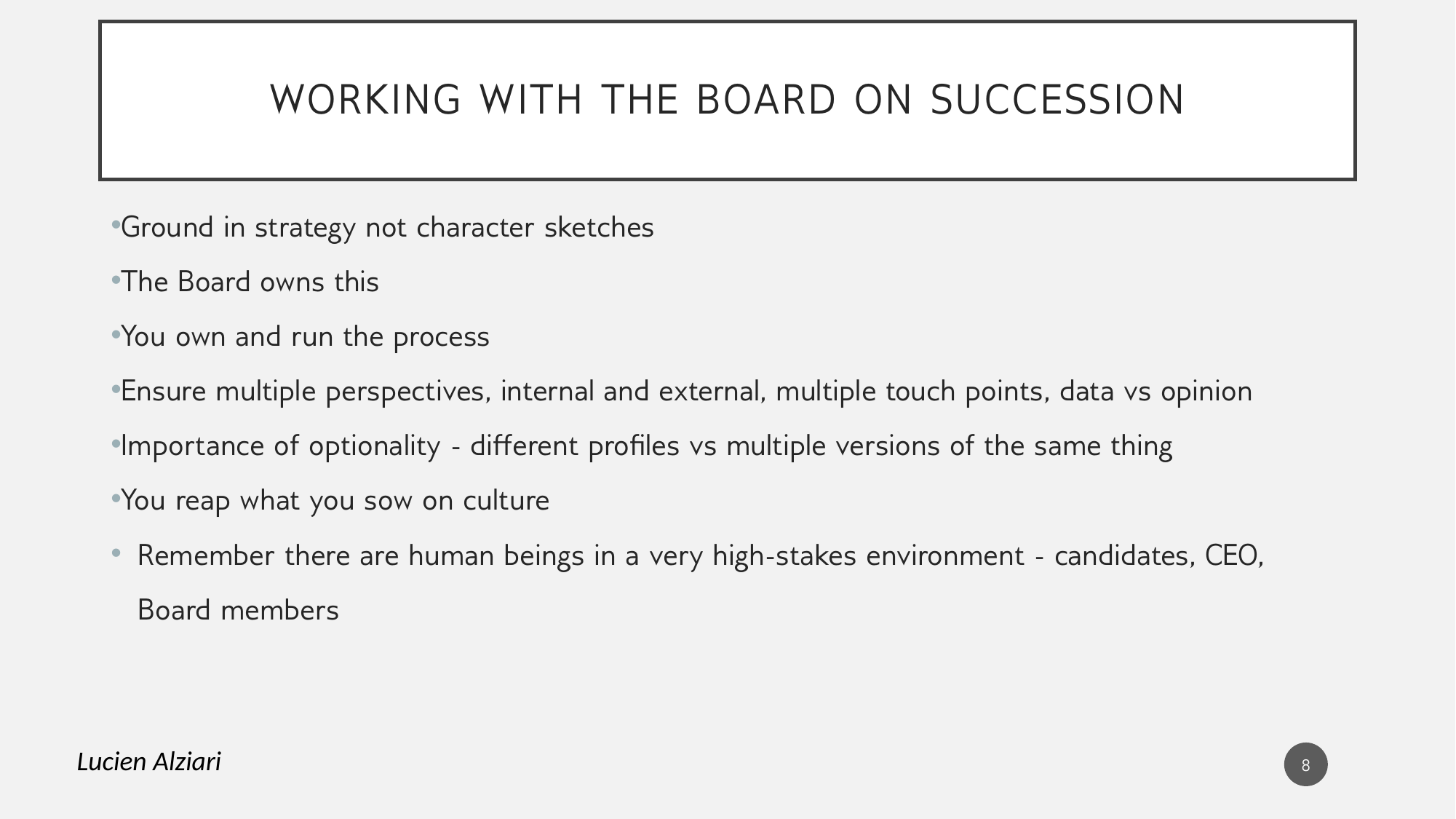

# Working with the board on succession
Ground in strategy not character sketches
The Board owns this
You own and run the process
Ensure multiple perspectives, internal and external, multiple touch points, data vs opinion
Importance of optionality - different profiles vs multiple versions of the same thing
You reap what you sow on culture
Remember there are human beings in a very high-stakes environment - candidates, CEO, Board members

Lucien Alziari
8